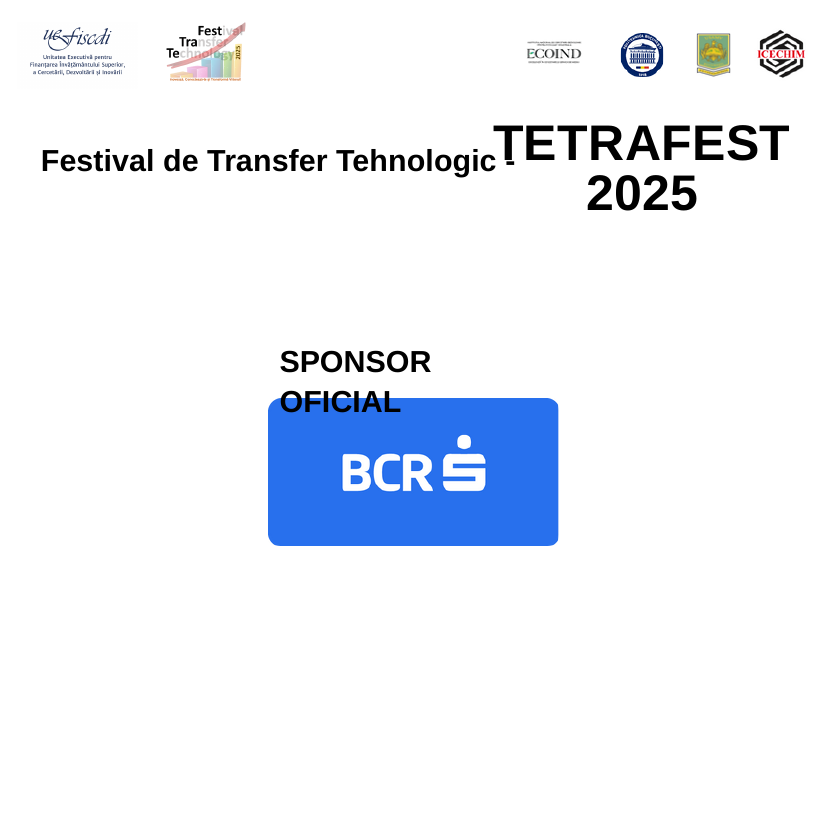

TETRAFEST 2025
Festival de Transfer Tehnologic -
SPONSOR OFICIAL